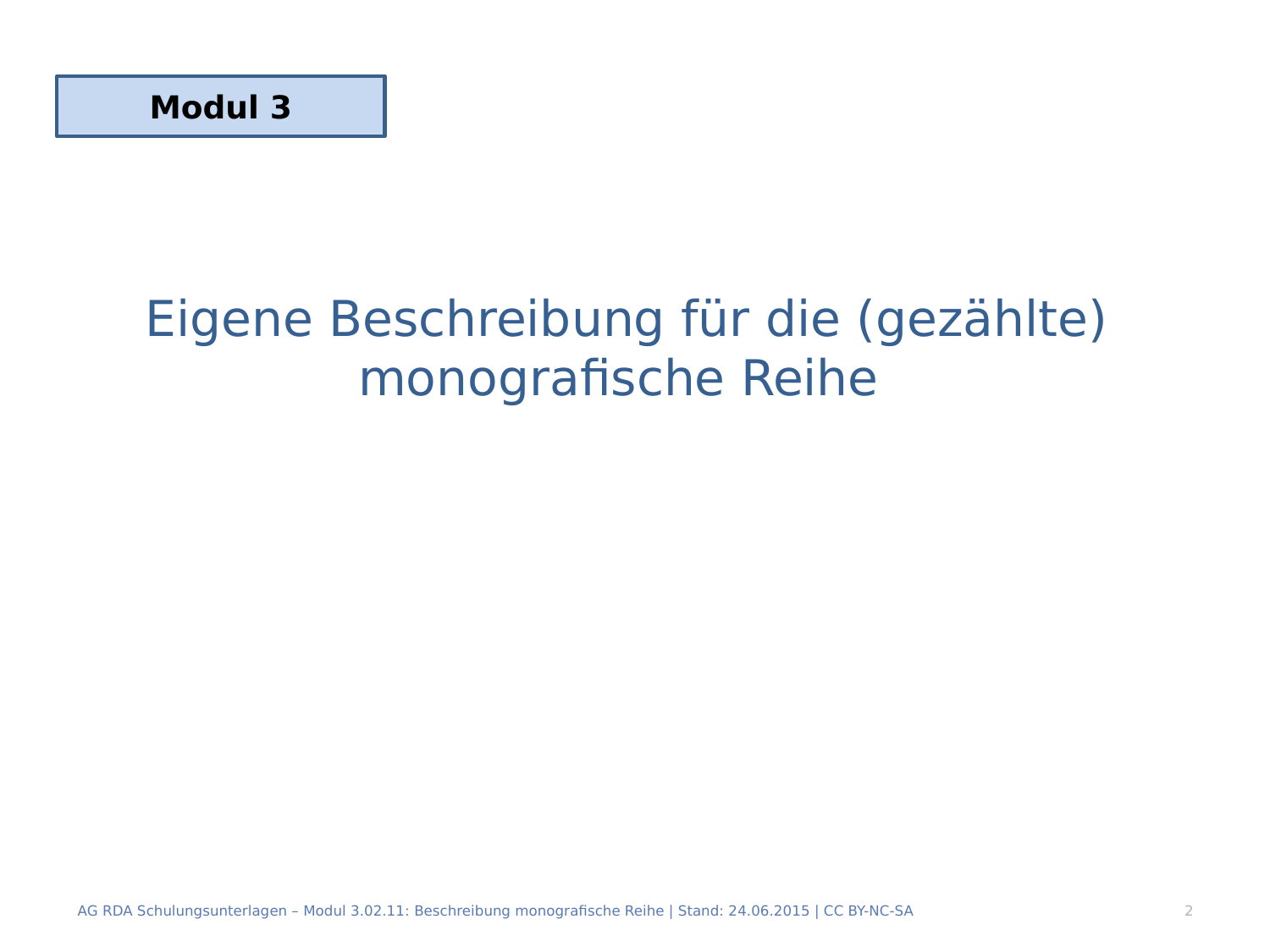

Modul 3
# Eigene Beschreibung für die (gezählte) monografische Reihe
AG RDA Schulungsunterlagen – Modul 3.02.11: Beschreibung monografische Reihe | Stand: 24.06.2015 | CC BY-NC-SA
2